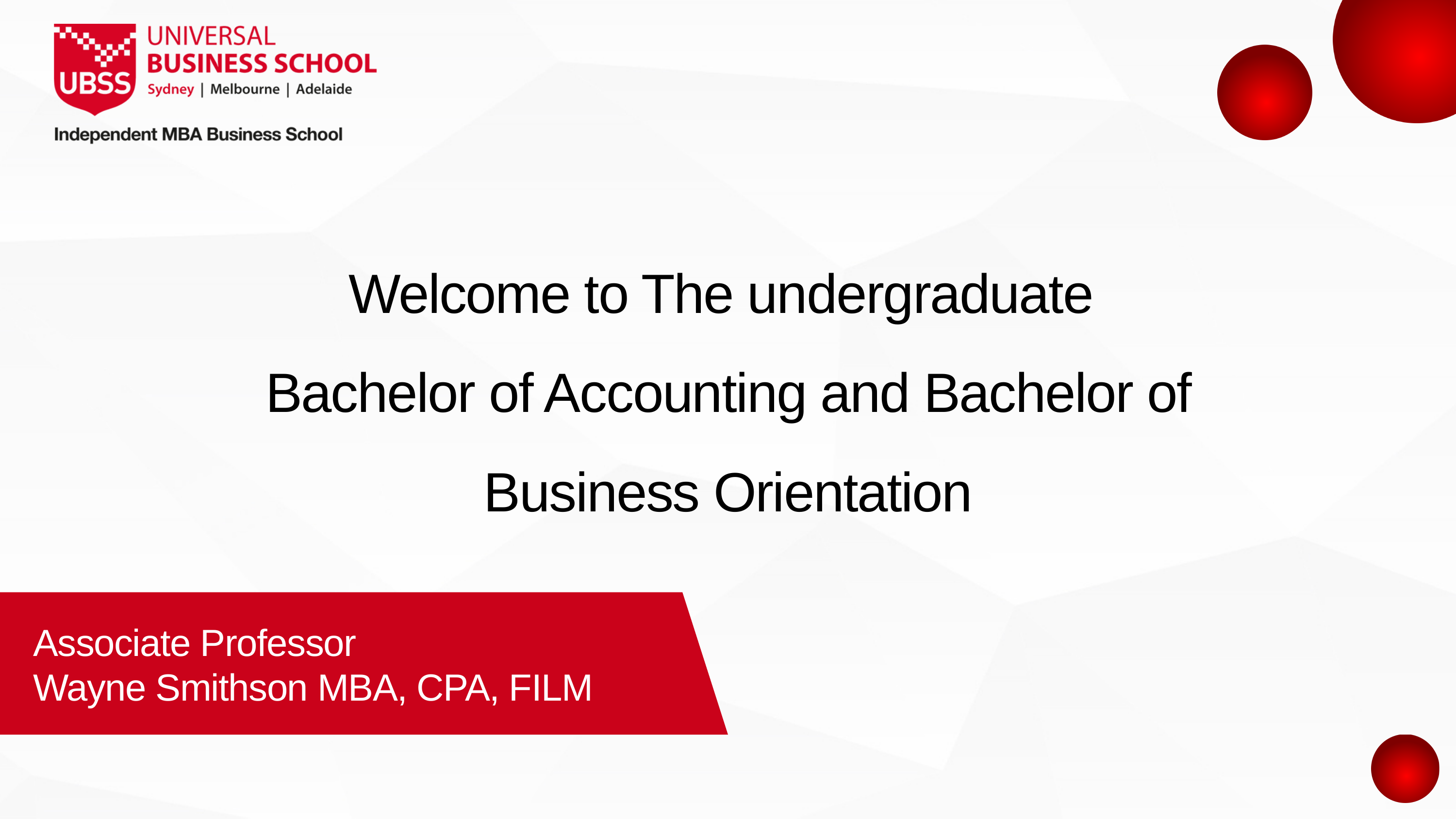

Welcome to The undergraduate
Bachelor of Accounting and Bachelor of Business Orientation

Associate Professor
Wayne Smithson MBA, CPA, FILM